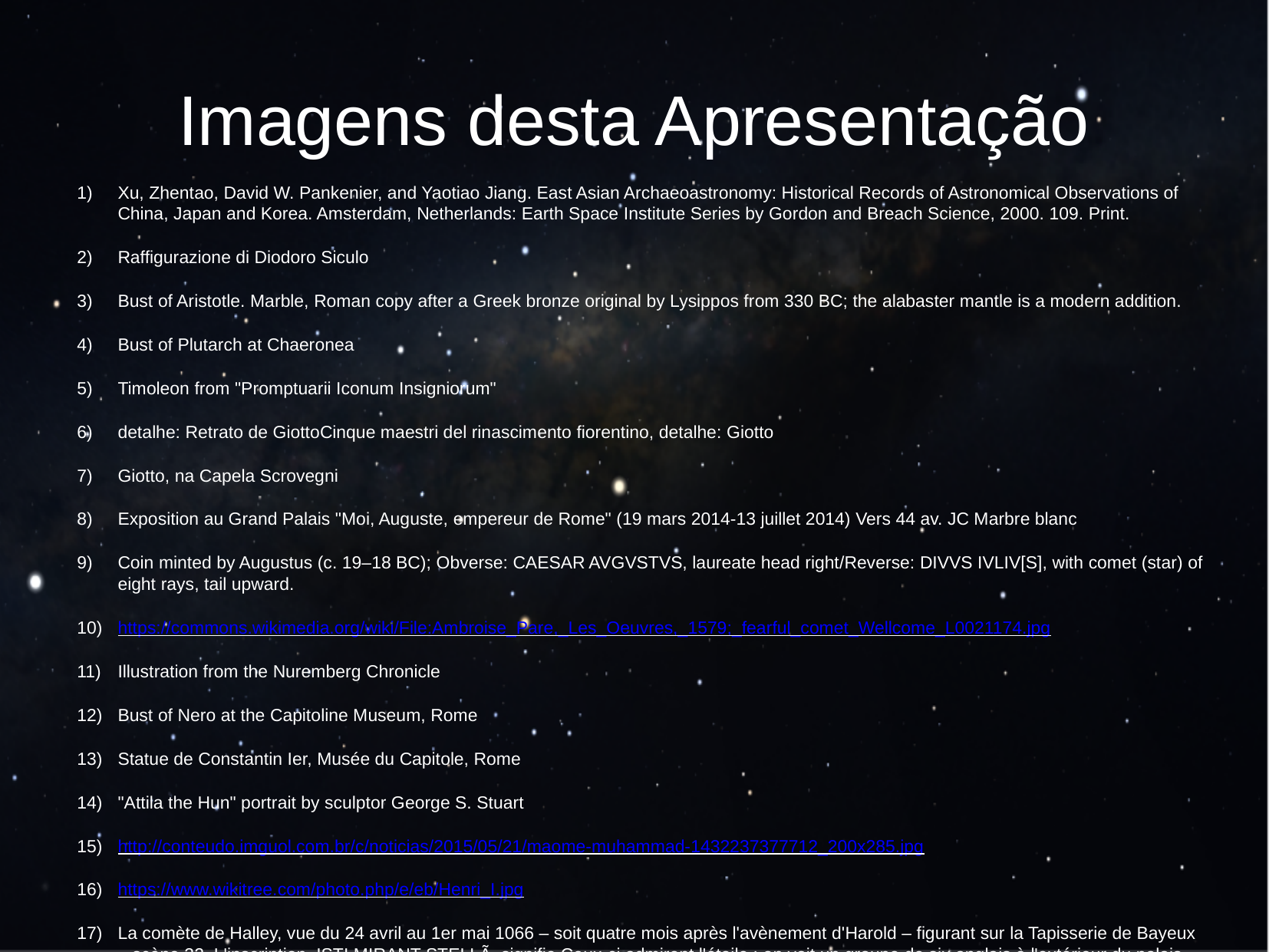

Imagens desta Apresentação
Xu, Zhentao, David W. Pankenier, and Yaotiao Jiang. East Asian Archaeoastronomy: Historical Records of Astronomical Observations of China, Japan and Korea. Amsterdam, Netherlands: Earth Space Institute Series by Gordon and Breach Science, 2000. 109. Print.
Raffigurazione di Diodoro Siculo
Bust of Aristotle. Marble, Roman copy after a Greek bronze original by Lysippos from 330 BC; the alabaster mantle is a modern addition.
Bust of Plutarch at Chaeronea
Timoleon from "Promptuarii Iconum Insigniorum"
detalhe: Retrato de GiottoCinque maestri del rinascimento fiorentino, detalhe: Giotto
Giotto, na Capela Scrovegni
Exposition au Grand Palais "Moi, Auguste, empereur de Rome" (19 mars 2014-13 juillet 2014) Vers 44 av. JC Marbre blanc
Coin minted by Augustus (c. 19–18 BC); Obverse: CAESAR AVGVSTVS, laureate head right/Reverse: DIVVS IVLIV[S], with comet (star) of eight rays, tail upward.
https://commons.wikimedia.org/wiki/File:Ambroise_Pare,_Les_Oeuvres,_1579;_fearful_comet_Wellcome_L0021174.jpg
Illustration from the Nuremberg Chronicle
Bust of Nero at the Capitoline Museum, Rome
Statue de Constantin Ier, Musée du Capitole, Rome
"Attila the Hun" portrait by sculptor George S. Stuart
http://conteudo.imguol.com.br/c/noticias/2015/05/21/maome-muhammad-1432237377712_200x285.jpg
https://www.wikitree.com/photo.php/e/eb/Henri_I.jpg
La comète de Halley, vue du 24 avril au 1er mai 1066 – soit quatre mois après l'avènement d'Harold – figurant sur la Tapisserie de Bayeux – scène 32. L'inscription, ISTI MIRANT STELLÃ, signifie Ceux-ci admirent l'étoile : on voit un groupe de six anglais à l'extérieur du palais royal ; cinq ont le nez en l'air et l'index désignant la comète.
Portrait of Pierre Gassendi (1592-1655)
Moctezuma II, from the Codex Mendoza (folio 15v).
Moctezuma II, from Historia de la conquista de México by Antonio de Solis
Portrait of Napoleon in his forties, in high-ranking white and dark blue military dress uniform. In the original image He stands amid rich 18th-century furniture laden with papers, and gazes at the viewer. His hair is Brutus style, cropped close but with a short fringe in front, and his right hand is tucked in his waistcoat.
Observations by Brahe of the Great Comet of 1577
https://en.wikipedia.org/wiki/Great_Comet_of_1577#/media/File:Brahe2.gif
The Great comet of 1577, seen over Prague on November 12. Engraving made by Jiri Daschitzky.